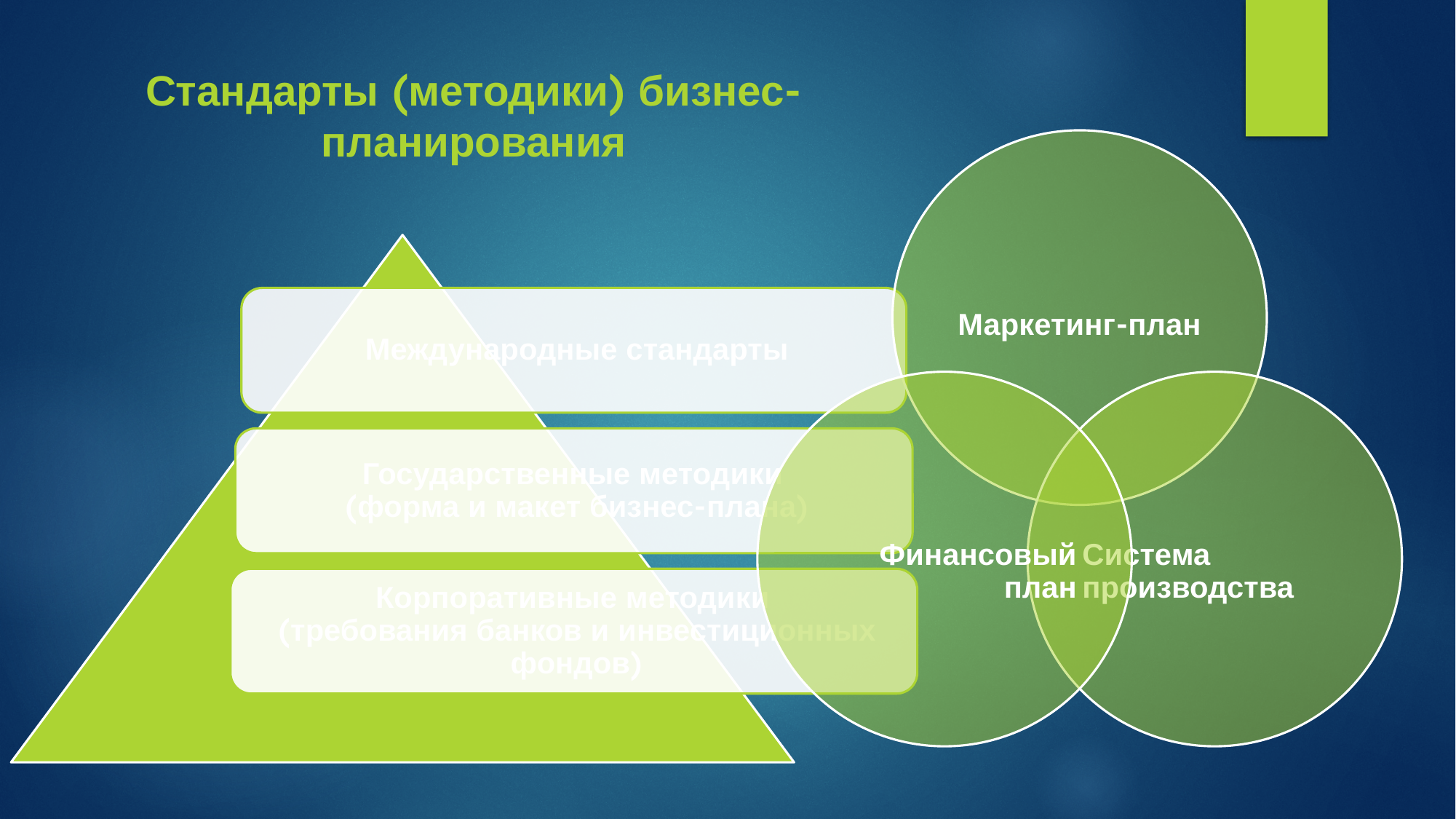

# Стандарты (методики) бизнес-планирования

Маркетинг-план
Система производства
Финансовый план
Международные стандарты
Государственные методики
(форма и макет бизнес-плана)
Корпоративные методики
(требования банков и инвестиционных фондов)